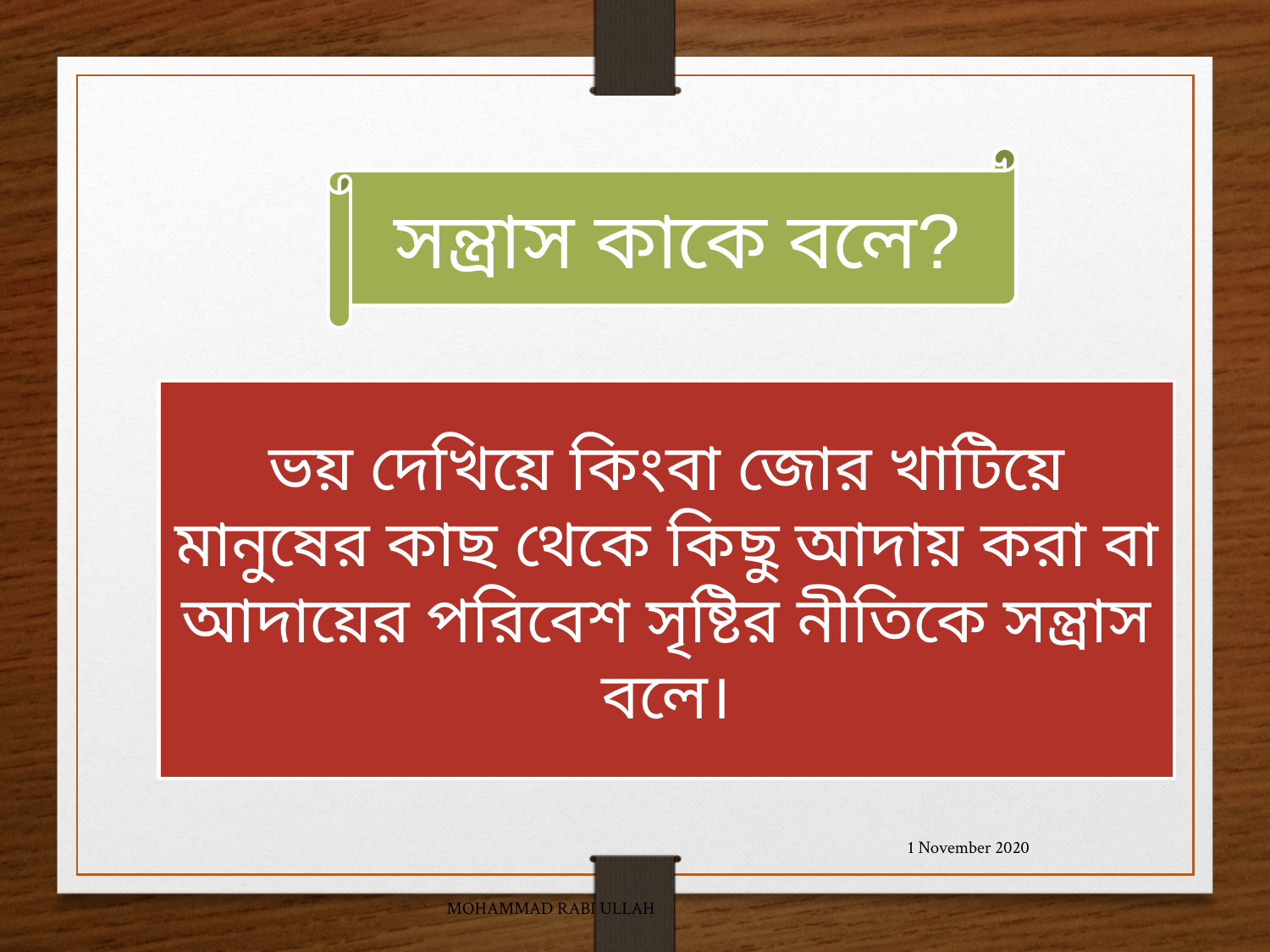

সন্ত্রাস কাকে বলে?
ভয় দেখিয়ে কিংবা জোর খাটিয়ে মানুষের কাছ থেকে কিছু আদায় করা বা আদায়ের পরিবেশ সৃষ্টির নীতিকে সন্ত্রাস বলে।
1 November 2020
MOHAMMAD RABI ULLAH